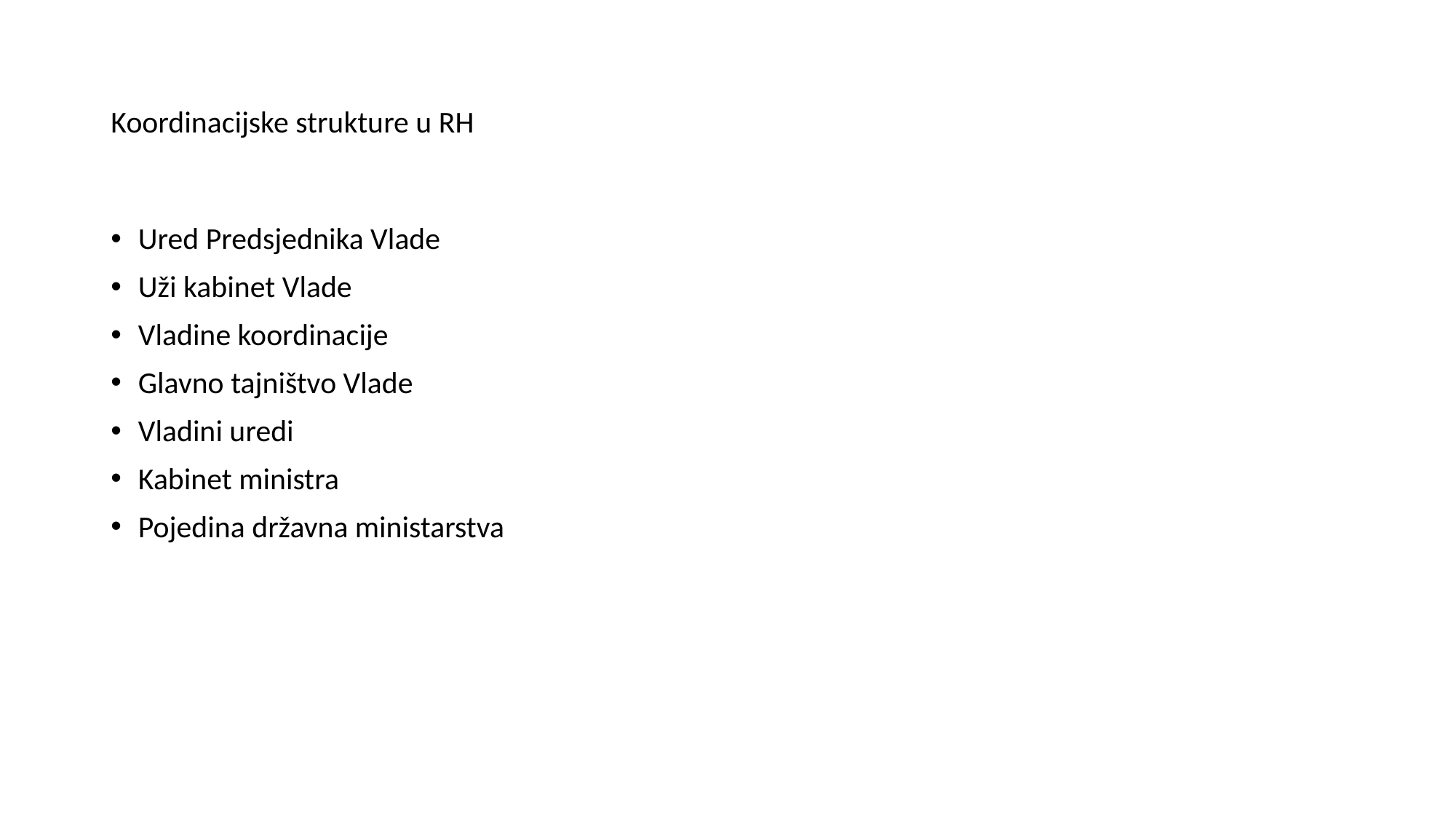

# Koordinacijske strukture u RH
Ured Predsjednika Vlade
Uži kabinet Vlade
Vladine koordinacije
Glavno tajništvo Vlade
Vladini uredi
Kabinet ministra
Pojedina državna ministarstva